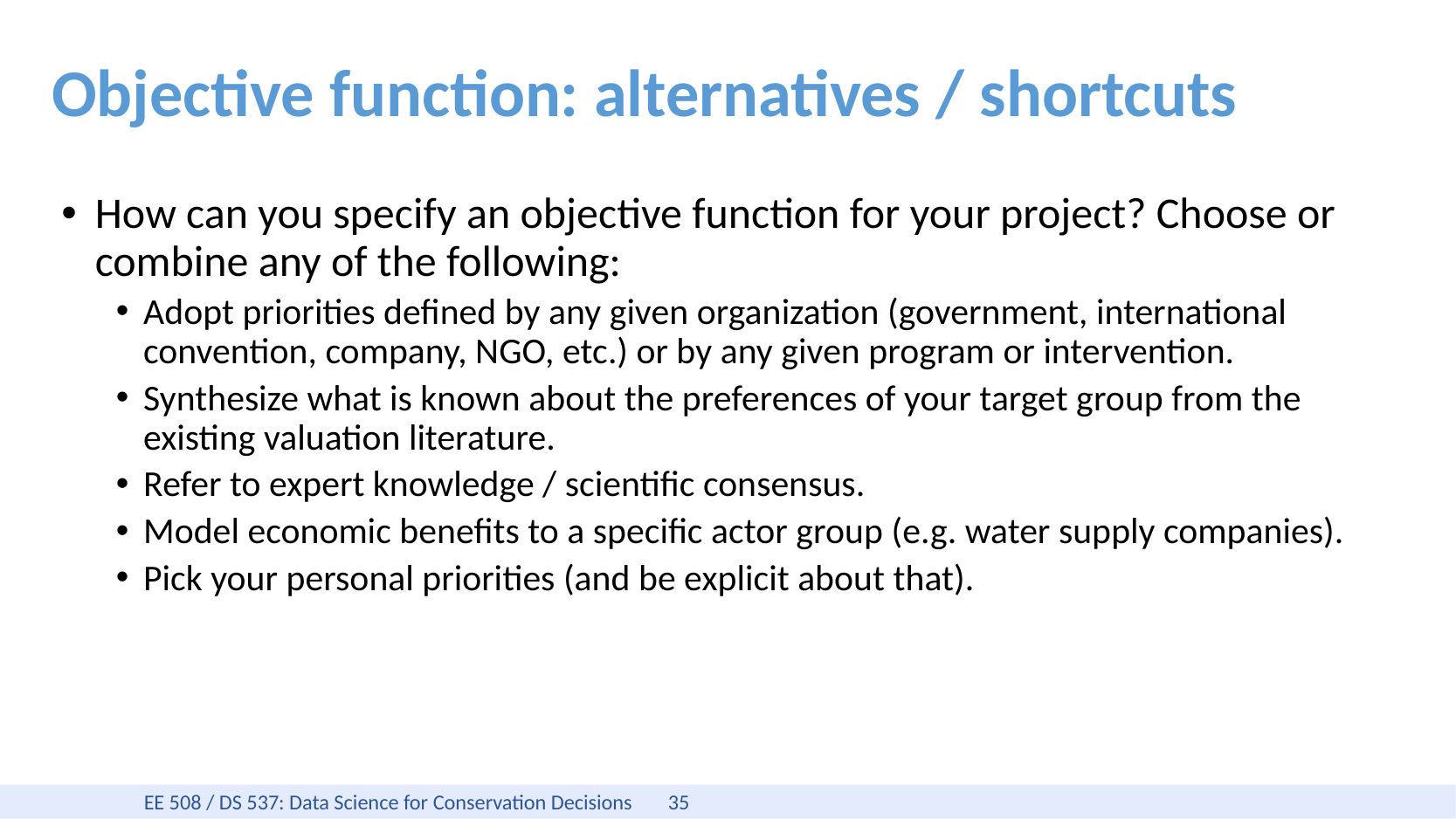

# Objective function: alternatives / shortcuts
How can you specify an objective function for your project? Choose or combine any of the following:
Adopt priorities defined by any given organization (government, international convention, company, NGO, etc.) or by any given program or intervention.
Synthesize what is known about the preferences of your target group from the existing valuation literature.
Refer to expert knowledge / scientific consensus.
Model economic benefits to a specific actor group (e.g. water supply companies).
Pick your personal priorities (and be explicit about that).